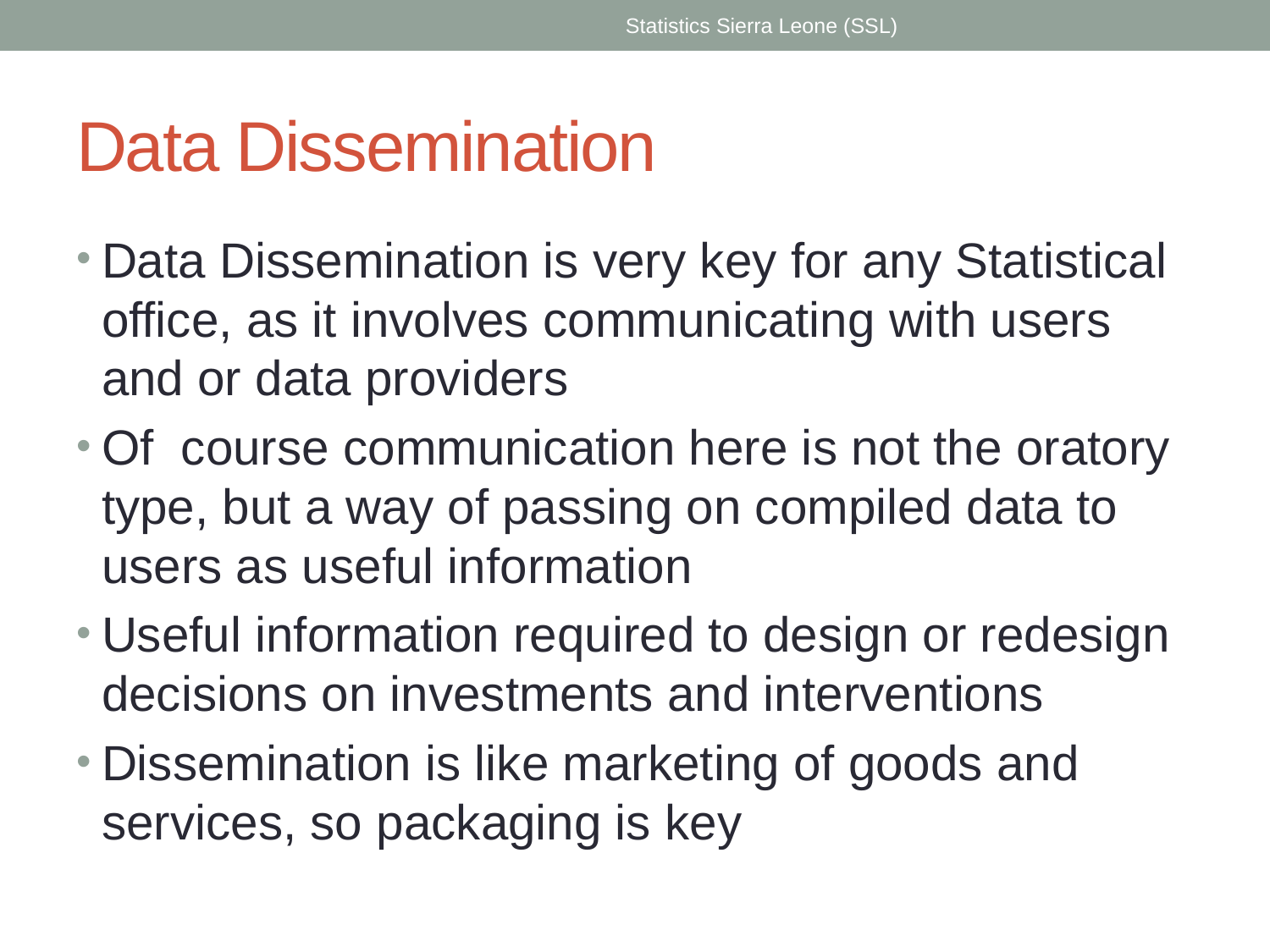

Statistics Sierra Leone (SSL)
# Data Dissemination
Data Dissemination is very key for any Statistical office, as it involves communicating with users and or data providers
Of  course communication here is not the oratory type, but a way of passing on compiled data to users as useful information
Useful information required to design or redesign decisions on investments and interventions
Dissemination is like marketing of goods and services, so packaging is key